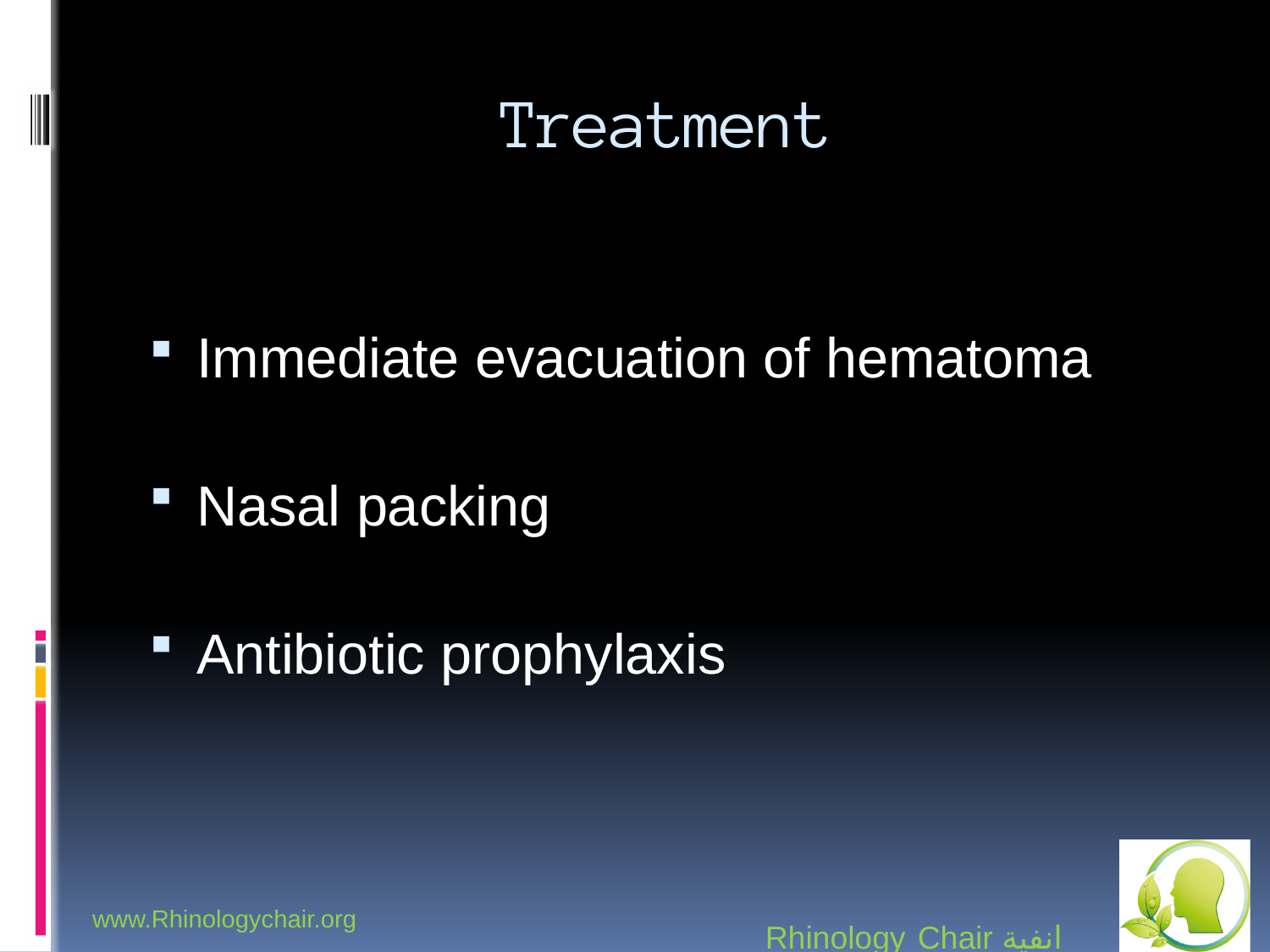

# Treatment
Immediate evacuation of hematoma
Nasal packing
Antibiotic prophylaxis